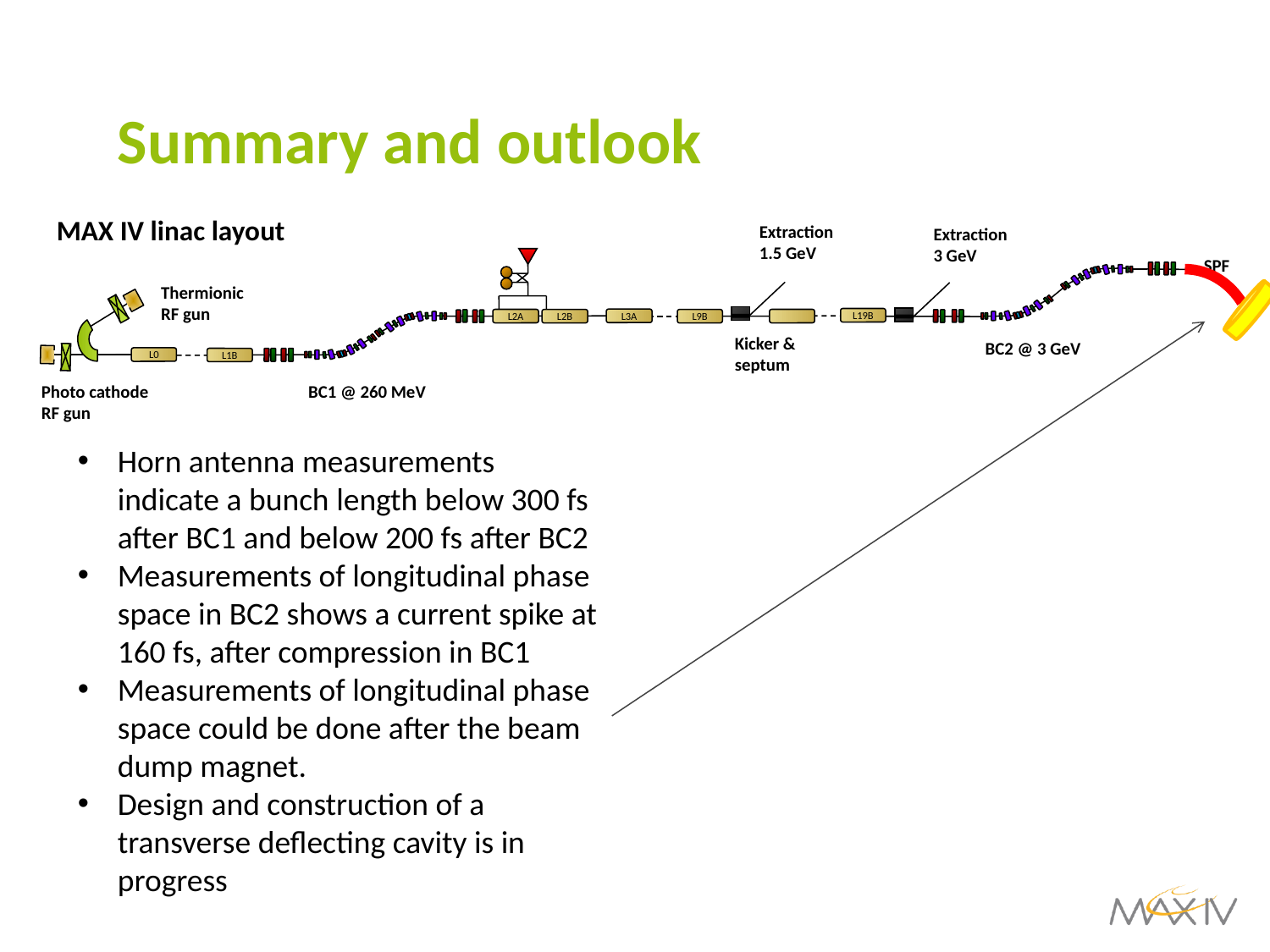

# Summary and outlook
MAX IV linac layout
Extraction
1.5 GeV
SPF
BC2 @ 3 GeV
BC1 @ 260 MeV

L3A
L2A
L2B

L9B
L19B

Extraction
3 GeV

Kicker & septum

Thermionic RF gun

Photo cathode RF gun

L0

L1B

Horn antenna measurements indicate a bunch length below 300 fs after BC1 and below 200 fs after BC2
Measurements of longitudinal phase space in BC2 shows a current spike at 160 fs, after compression in BC1
Measurements of longitudinal phase space could be done after the beam dump magnet.
Design and construction of a  transverse deflecting cavity is in progress